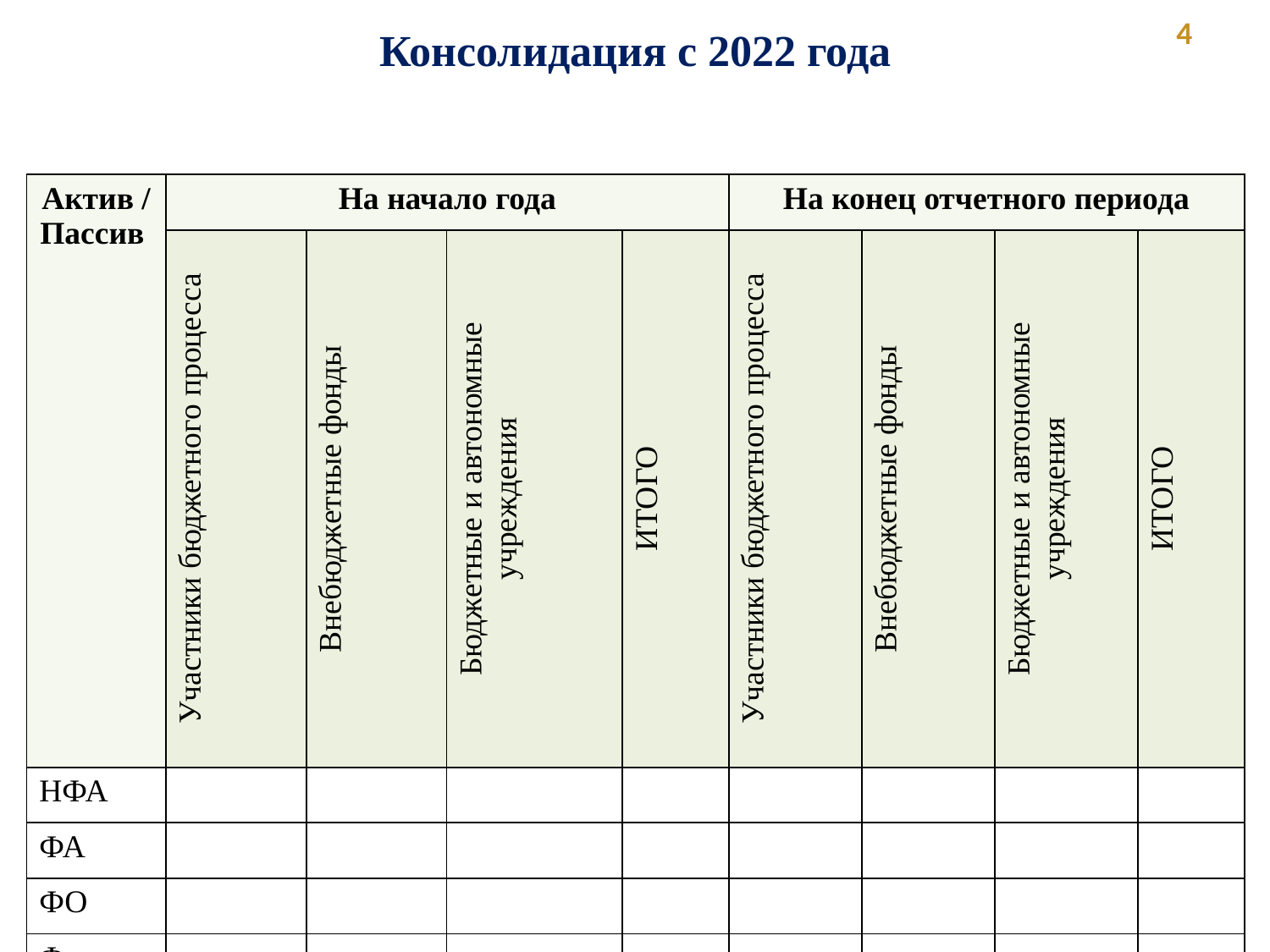

4
Консолидация с 2022 года
| Актив / Пассив | На начало года |  |  |  | На конец отчетного периода |  |  |  |
| --- | --- | --- | --- | --- | --- | --- | --- | --- |
|  | Участники бюджетного процесса | Внебюджетные фонды | Бюджетные и автономные учреждения | ИТОГО | Участники бюджетного процесса | Внебюджетные фонды | Бюджетные и автономные учреждения | ИТОГО |
| НФА |  |  |  |  |  |  |  |  |
| ФА |  |  |  |  |  |  |  |  |
| ФО |  |  |  |  |  |  |  |  |
| Финрез |  |  |  |  |  |  |  |  |